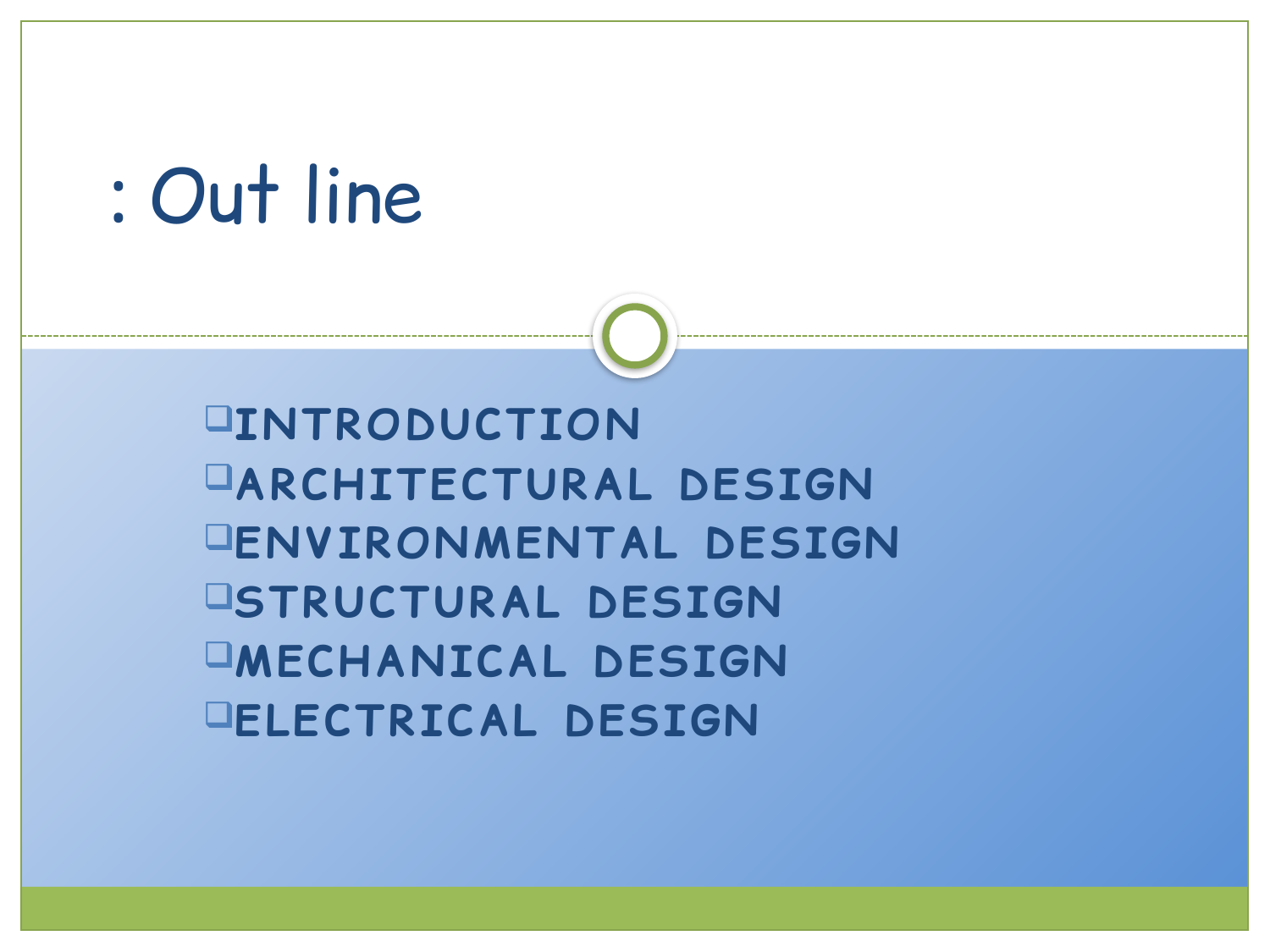

# Out line :
Introduction
Architectural design
Environmental Design
Structural Design
Mechanical Design
Electrical Design